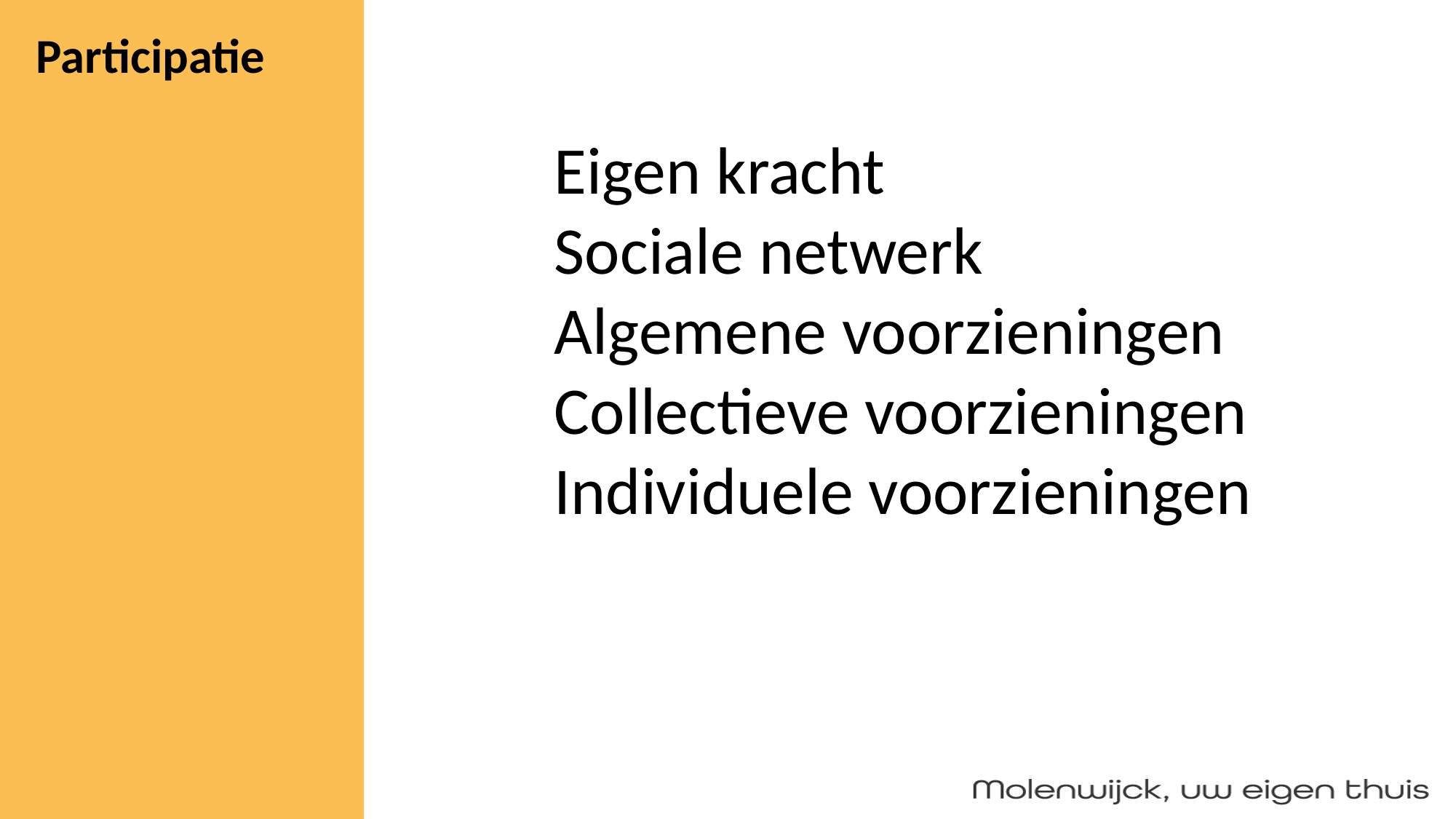

# Participatie
Eigen kracht
Sociale netwerk
Algemene voorzieningen
Collectieve voorzieningen
Individuele voorzieningen